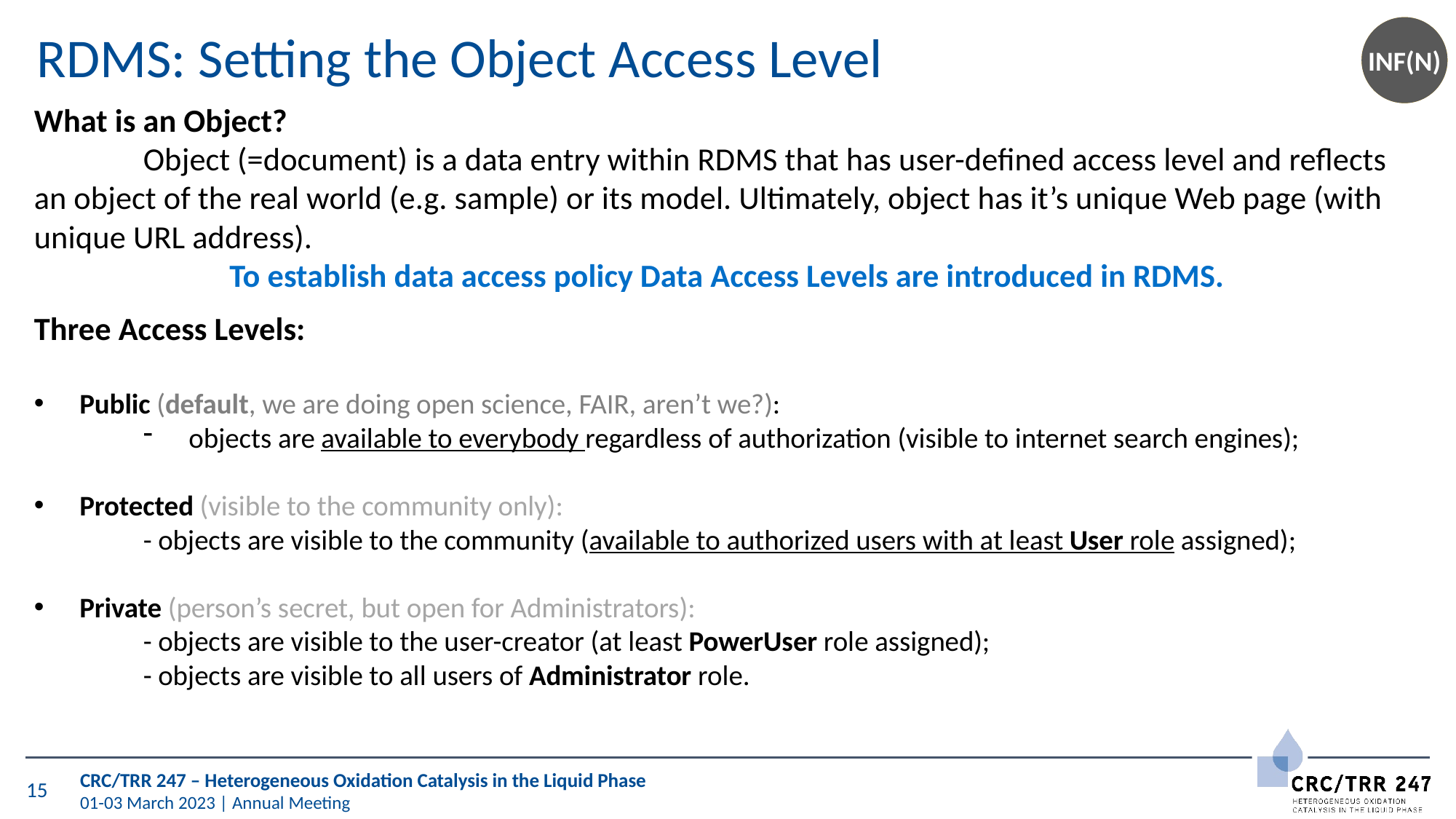

# RDMS: Setting the Object Access Level
What is an Object?
	Object (=document) is a data entry within RDMS that has user-defined access level and reflects an object of the real world (e.g. sample) or its model. Ultimately, object has it’s unique Web page (with unique URL address).
To establish data access policy Data Access Levels are introduced in RDMS.

Three Access Levels:

Public (default, we are doing open science, FAIR, aren’t we?):
objects are available to everybody regardless of authorization (visible to internet search engines);

Protected (visible to the community only):
	- objects are visible to the community (available to authorized users with at least User role assigned);

Private (person’s secret, but open for Administrators):
	- objects are visible to the user-creator (at least PowerUser role assigned);
	- objects are visible to all users of Administrator role.